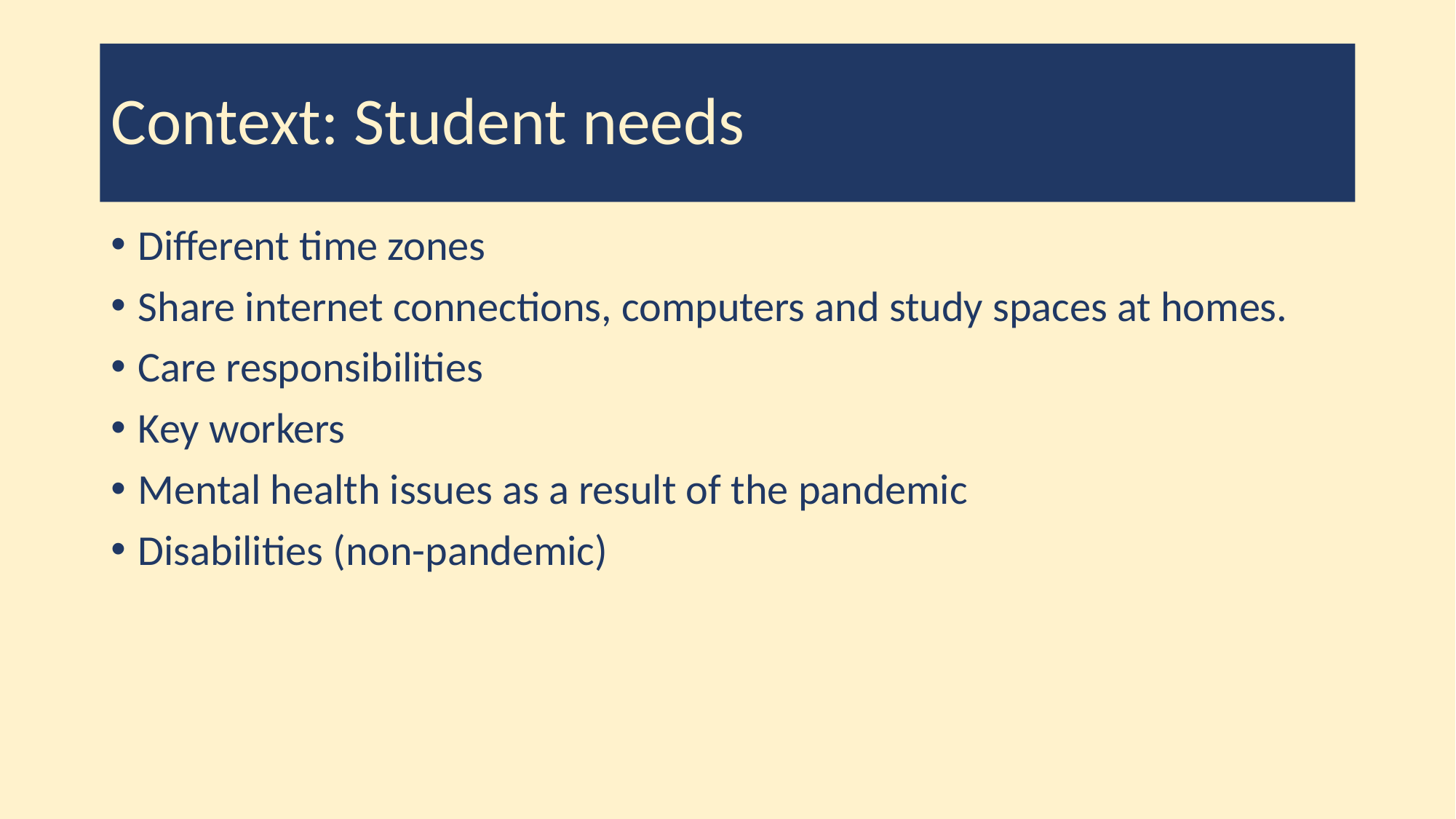

# Context: Student needs
Different time zones
Share internet connections, computers and study spaces at homes.
Care responsibilities
Key workers
Mental health issues as a result of the pandemic
Disabilities (non-pandemic)